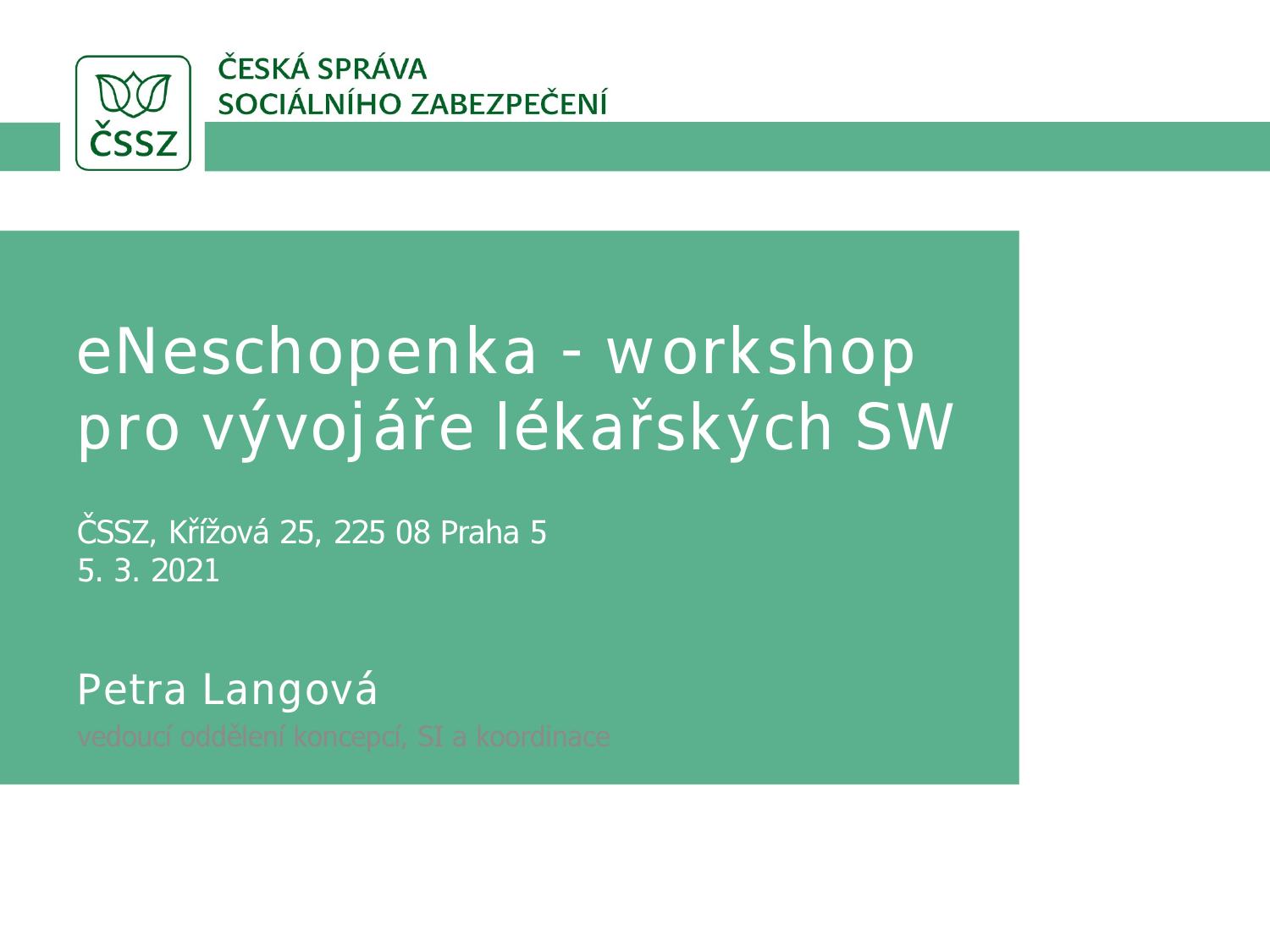

# eNeschopenka - workshop pro vývojáře lékařských SW
ČSSZ, Křížová 25, 225 08 Praha 5
5. 3. 2021
Petra Langová
vedoucí oddělení koncepcí, SI a koordinace